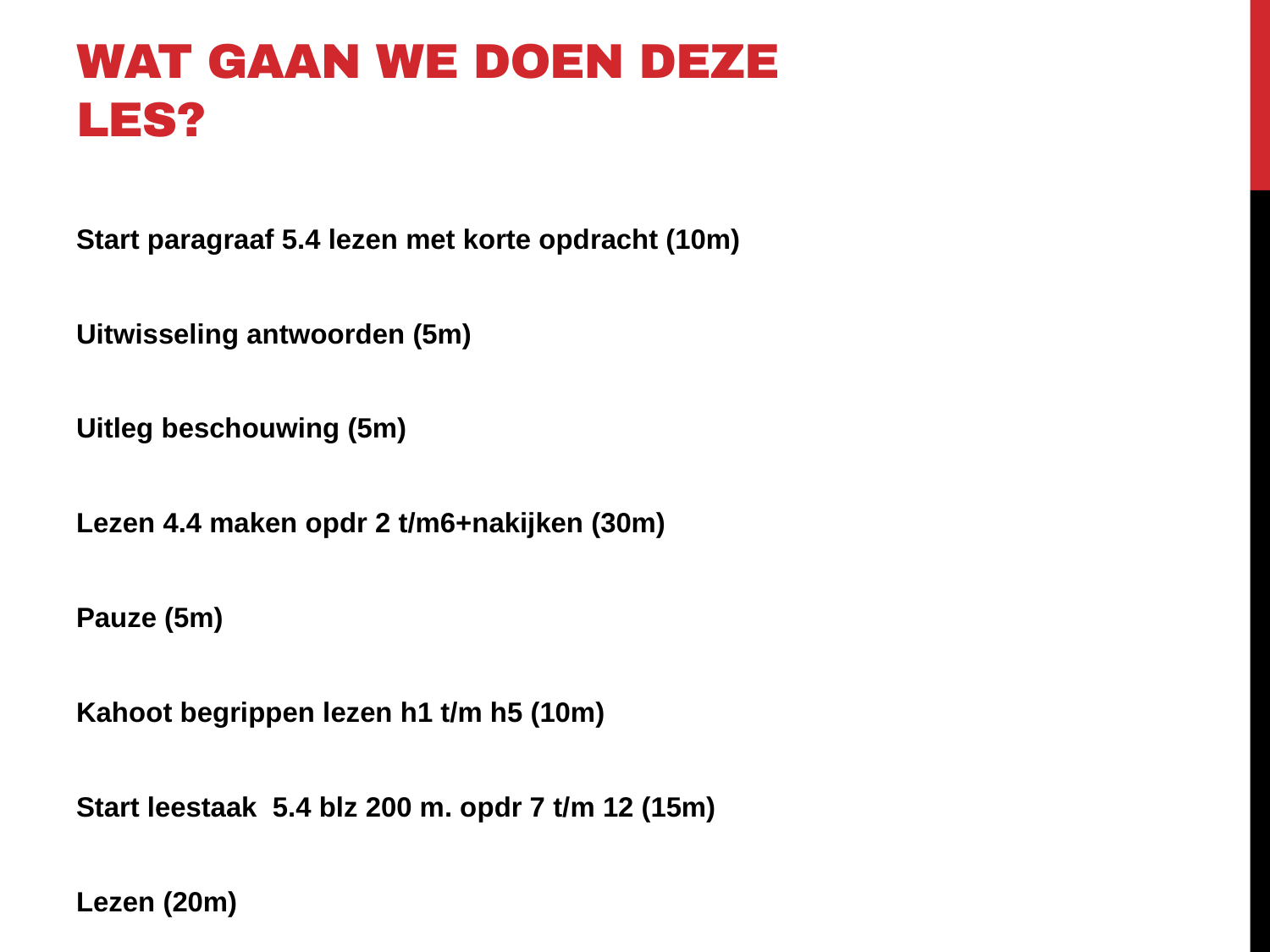

# Wat gaan we doen deze les?

Start paragraaf 5.4 lezen met korte opdracht (10m)

Uitwisseling antwoorden (5m)

Uitleg beschouwing (5m)

Lezen 4.4 maken opdr 2 t/m6+nakijken (30m)

Pauze (5m)

Kahoot begrippen lezen h1 t/m h5 (10m)

Start leestaak  5.4 blz 200 m. opdr 7 t/m 12 (15m)

Lezen (20m)